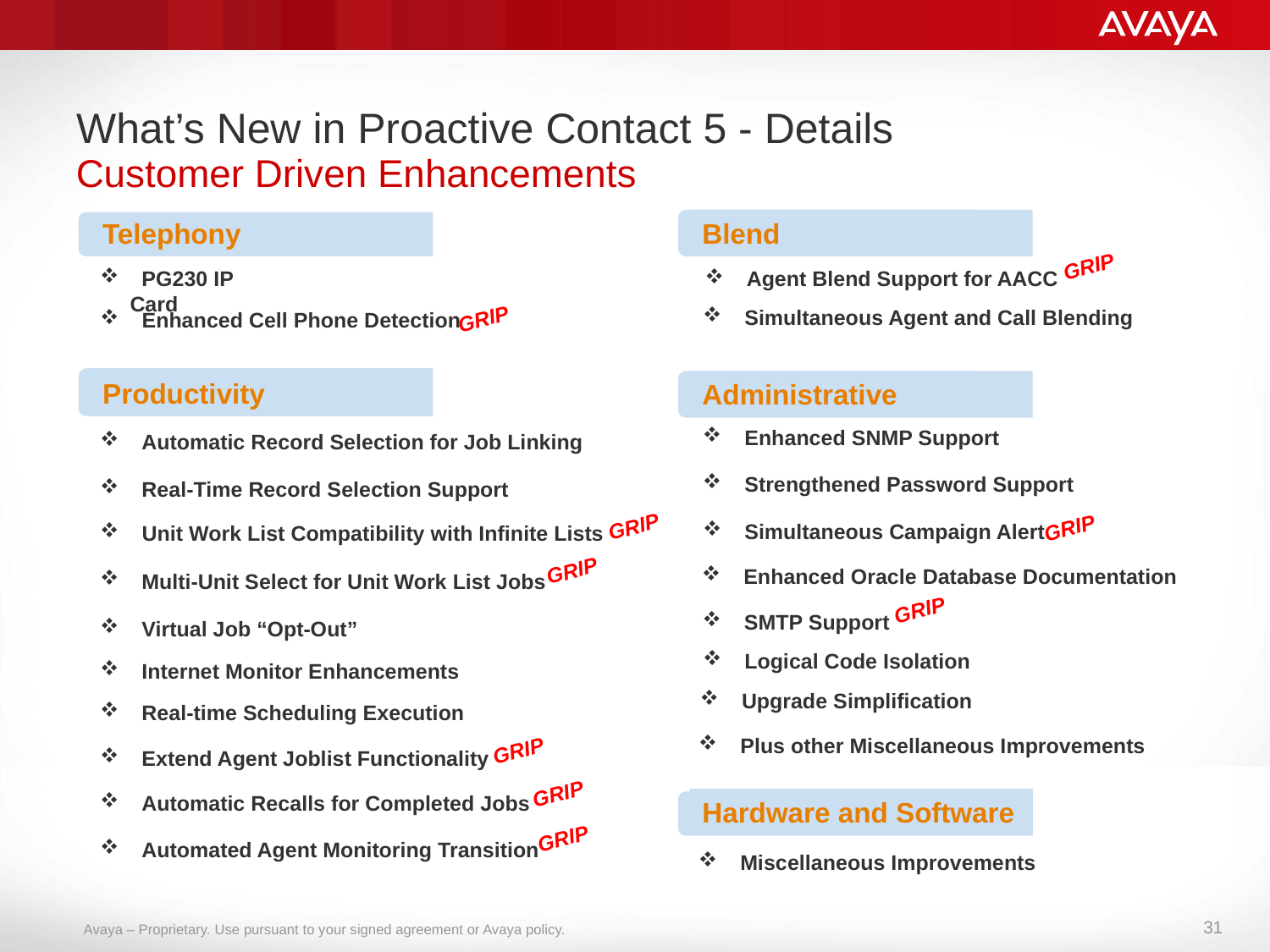

# What’s New in Proactive Contact 5 - Details
Customer Driven Enhancements

Telephony

Blend
GRIP
  PG230 IP Card
  Agent Blend Support for AACC
  Simultaneous Agent and Call Blending
GRIP
  Enhanced Cell Phone Detection

Productivity

Administrative
  Enhanced SNMP Support
  Automatic Record Selection for Job Linking
  Strengthened Password Support
  Real-Time Record Selection Support
GRIP
GRIP
  Simultaneous Campaign Alert
  Unit Work List Compatibility with Infinite Lists
GRIP
  Enhanced Oracle Database Documentation
  Multi-Unit Select for Unit Work List Jobs
GRIP
  SMTP Support
  Virtual Job “Opt-Out”
  Logical Code Isolation
  Internet Monitor Enhancements
  Upgrade Simplification
  Real-time Scheduling Execution
  Plus other Miscellaneous Improvements
GRIP
  Extend Agent Joblist Functionality
GRIP
  Automatic Recalls for Completed Jobs

Hardware and Software
GRIP
  Automated Agent Monitoring Transition
  Miscellaneous Improvements